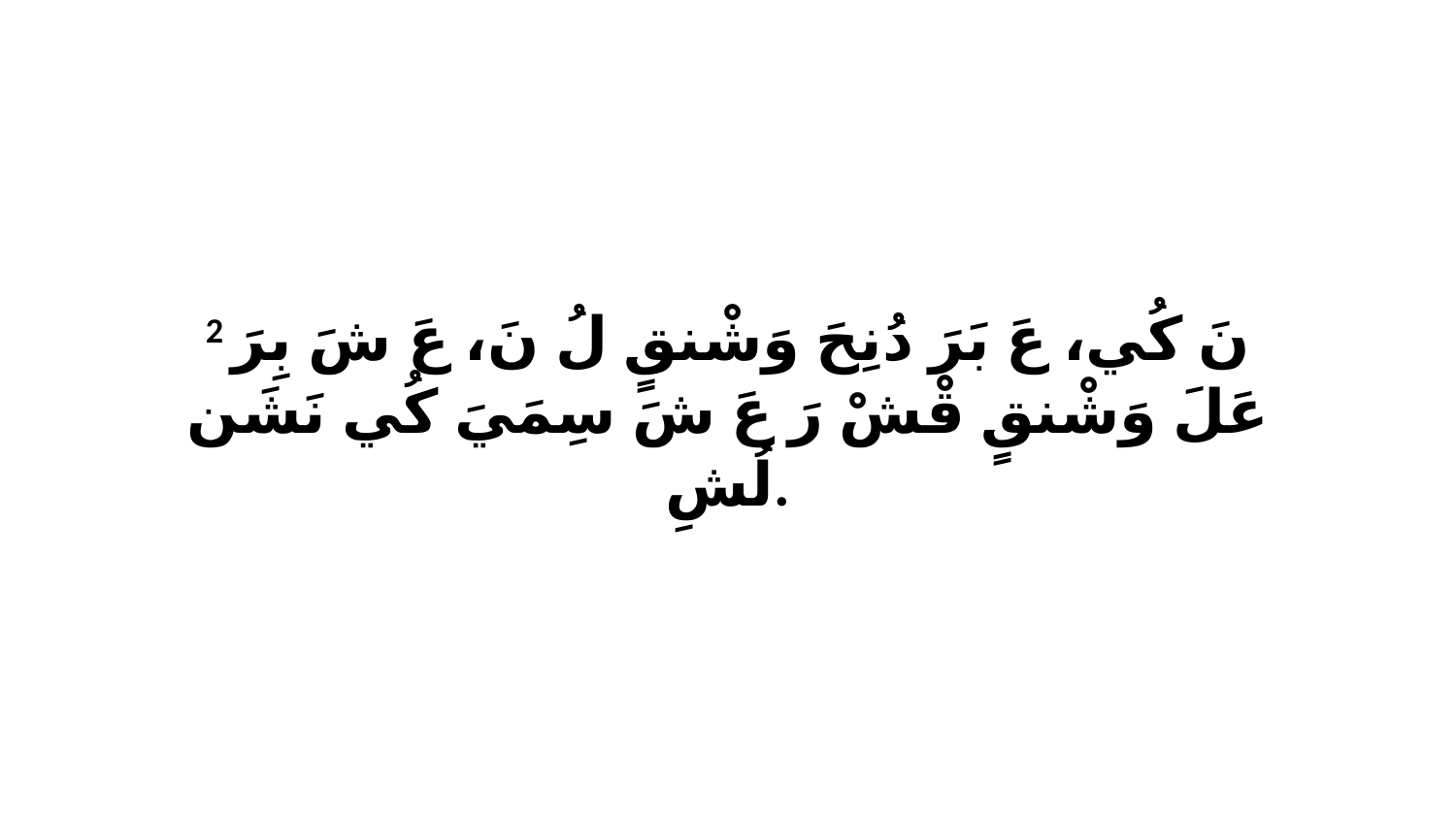

2 نَ كُي، عَ بَرَ دُنِحَ وَشْنقٍ لُ نَ، عَ شَ بِرَ عَلَ وَشْنقٍ قْشْ رَ عَ شَ سِمَيَ كُي نَشَن لُشِ.